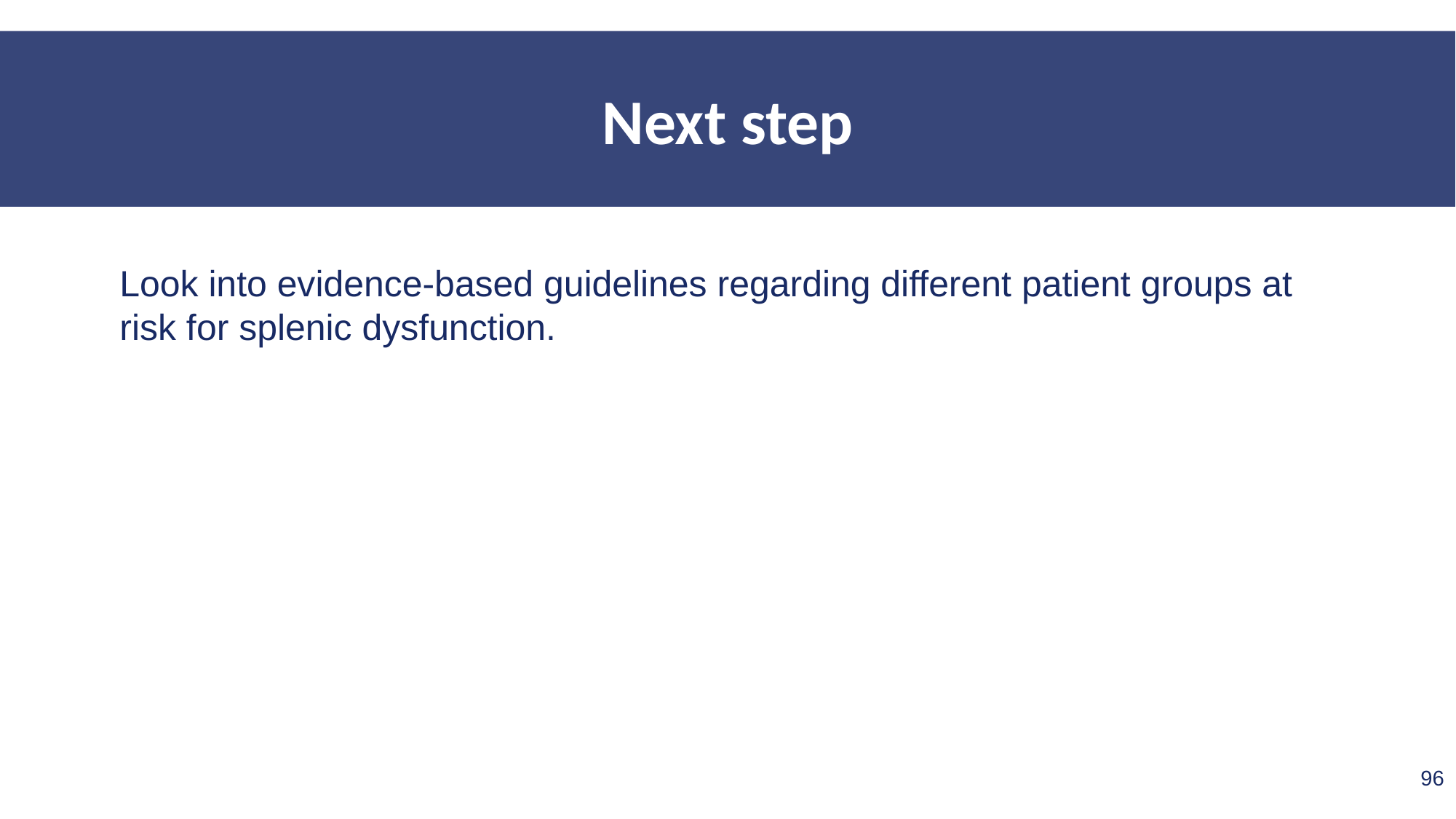

Next step
Look into evidence-based guidelines regarding different patient groups at risk for splenic dysfunction.

96